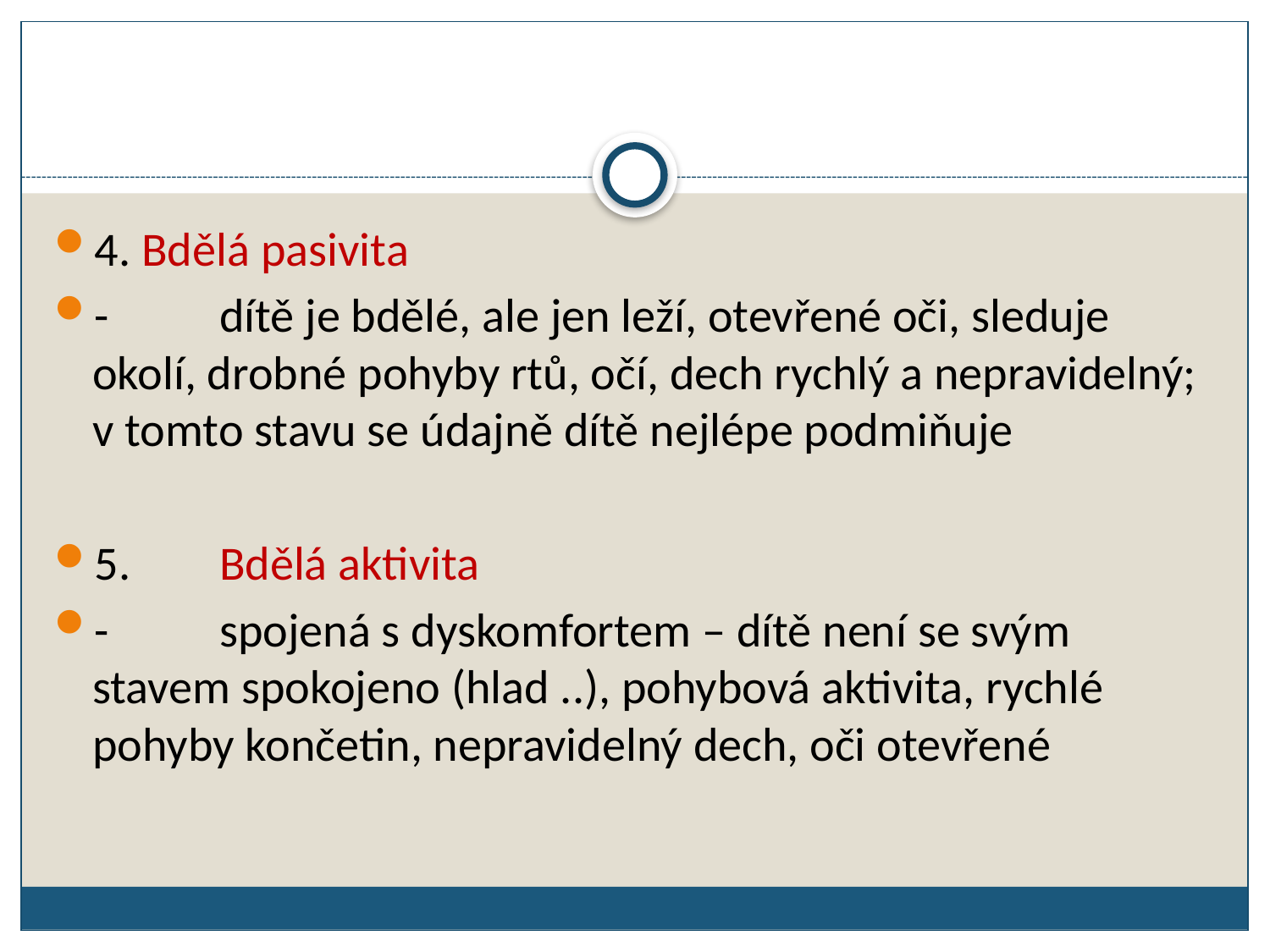

4. Bdělá pasivita
-	dítě je bdělé, ale jen leží, otevřené oči, sleduje okolí, drobné pohyby rtů, očí, dech rychlý a nepravidelný; v tomto stavu se údajně dítě nejlépe podmiňuje

5.	Bdělá aktivita
-	spojená s dyskomfortem – dítě není se svým stavem spokojeno (hlad ..), pohybová aktivita, rychlé pohyby končetin, nepravidelný dech, oči otevřené